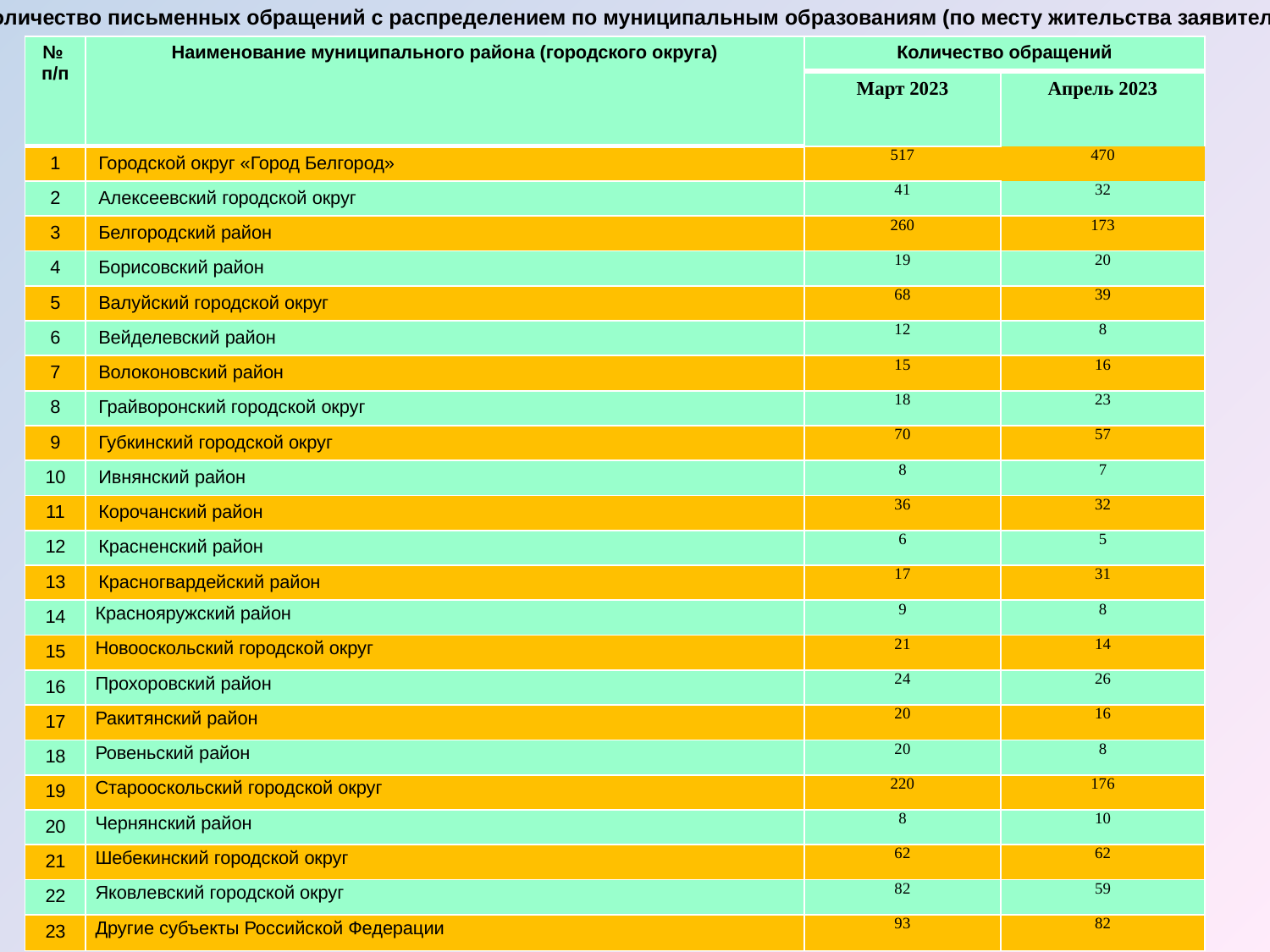

Количество письменных обращений с распределением по муниципальным образованиям (по месту жительства заявителей)
| № п/п | Наименование муниципального района (городского округа) | Количество обращений |  |
| --- | --- | --- | --- |
|  |  | Март 2023 | Апрель 2023 |
| 1 | Городской округ «Город Белгород» | 517 | 470 |
| 2 | Алексеевский городской округ | 41 | 32 |
| 3 | Белгородский район | 260 | 173 |
| 4 | Борисовский район | 19 | 20 |
| 5 | Валуйский городской округ | 68 | 39 |
| 6 | Вейделевский район | 12 | 8 |
| 7 | Волоконовский район | 15 | 16 |
| 8 | Грайворонский городской округ | 18 | 23 |
| 9 | Губкинский городской округ | 70 | 57 |
| 10 | Ивнянский район | 8 | 7 |
| 11 | Корочанский район | 36 | 32 |
| 12 | Красненский район | 6 | 5 |
| 13 | Красногвардейский район | 17 | 31 |
| 14 | Краснояружский район | 9 | 8 |
| 15 | Новооскольский городской округ | 21 | 14 |
| 16 | Прохоровский район | 24 | 26 |
| 17 | Ракитянский район | 20 | 16 |
| 18 | Ровеньский район | 20 | 8 |
| 19 | Старооскольский городской округ | 220 | 176 |
| 20 | Чернянский район | 8 | 10 |
| 21 | Шебекинский городской округ | 62 | 62 |
| 22 | Яковлевский городской округ | 82 | 59 |
| 23 | Другие субъекты Российской Федерации | 93 | 82 |